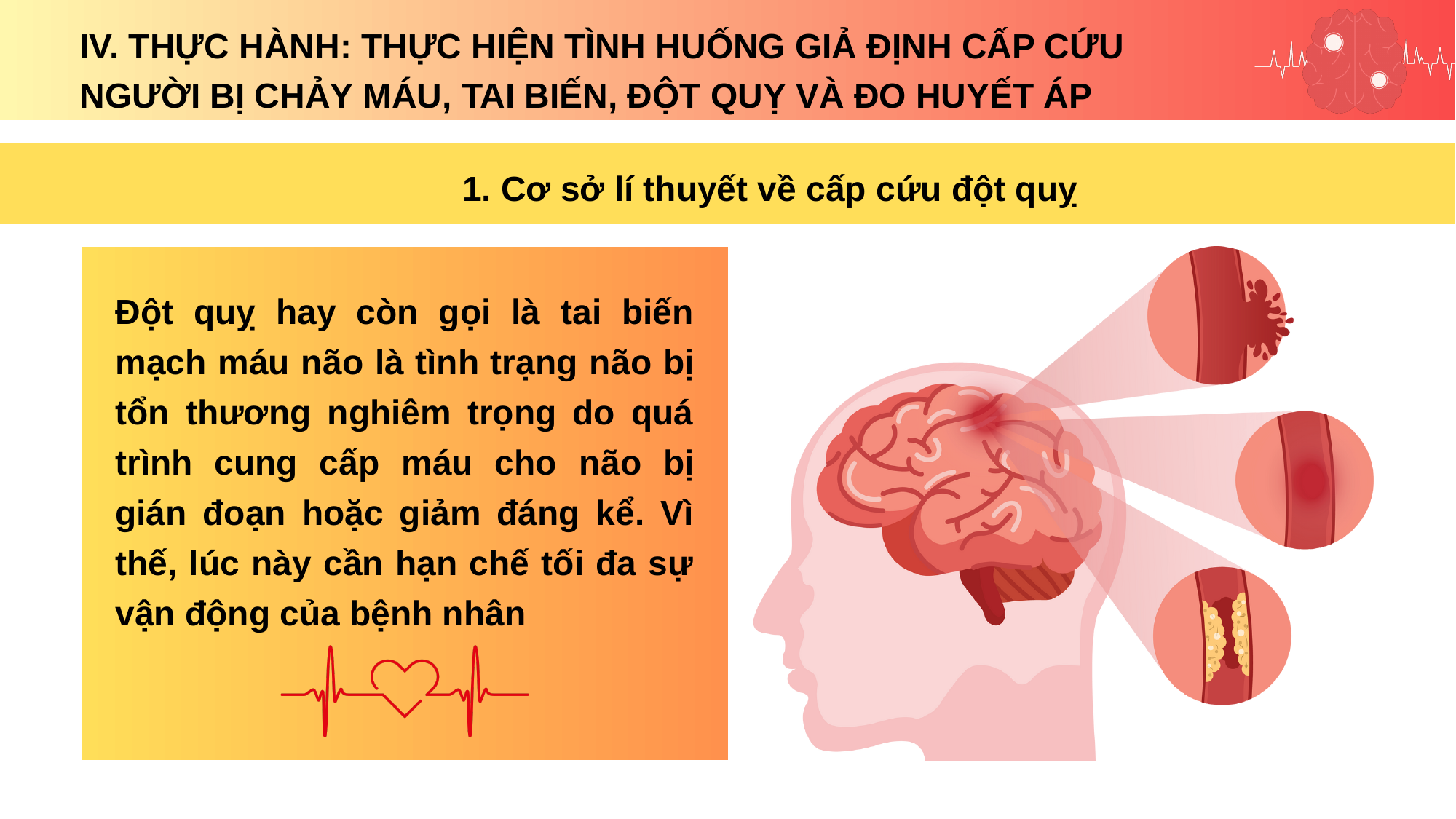

IV. THỰC HÀNH: THỰC HIỆN TÌNH HUỐNG GIẢ ĐỊNH CẤP CỨU NGƯỜI BỊ CHẢY MÁU, TAI BIẾN, ĐỘT QUỴ VÀ ĐO HUYẾT ÁP

1. Cơ sở lí thuyết về cấp cứu đột quỵ

Đột quỵ hay còn gọi là tai biến mạch máu não là tình trạng não bị tổn thương nghiêm trọng do quá trình cung cấp máu cho não bị gián đoạn hoặc giảm đáng kể. Vì thế, lúc này cần hạn chế tối đa sự vận động của bệnh nhân